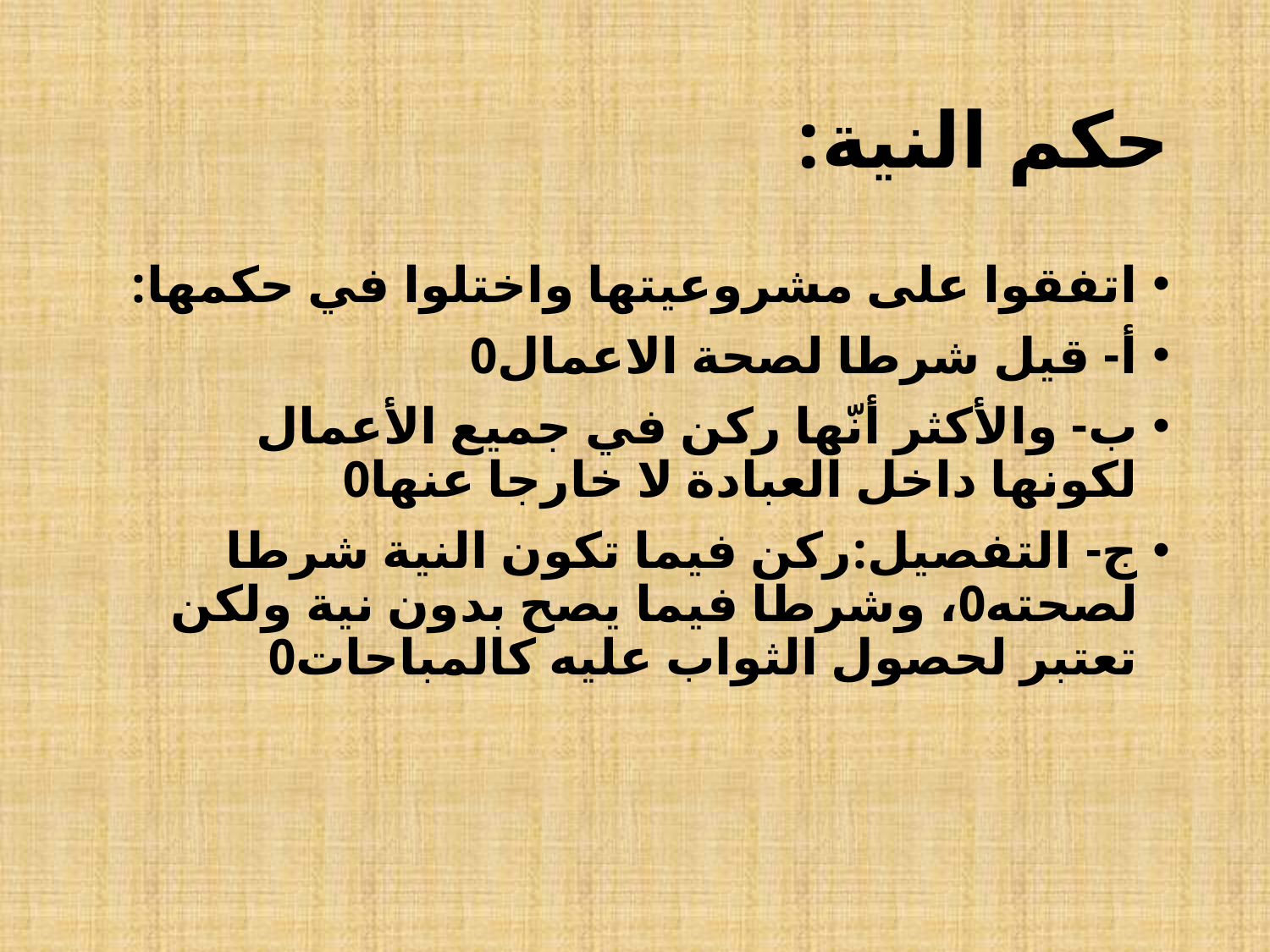

# حكم النية:
اتفقوا على مشروعيتها واختلوا في حكمها:
أ- قيل شرطا لصحة الاعمال0
ب- والأكثر أنّها ركن في جميع الأعمال لكونها داخل العبادة لا خارجا عنها0
ج- التفصيل:ركن فيما تكون النية شرطا لصحته0، وشرطا فيما يصح بدون نية ولكن تعتبر لحصول الثواب عليه كالمباحات0